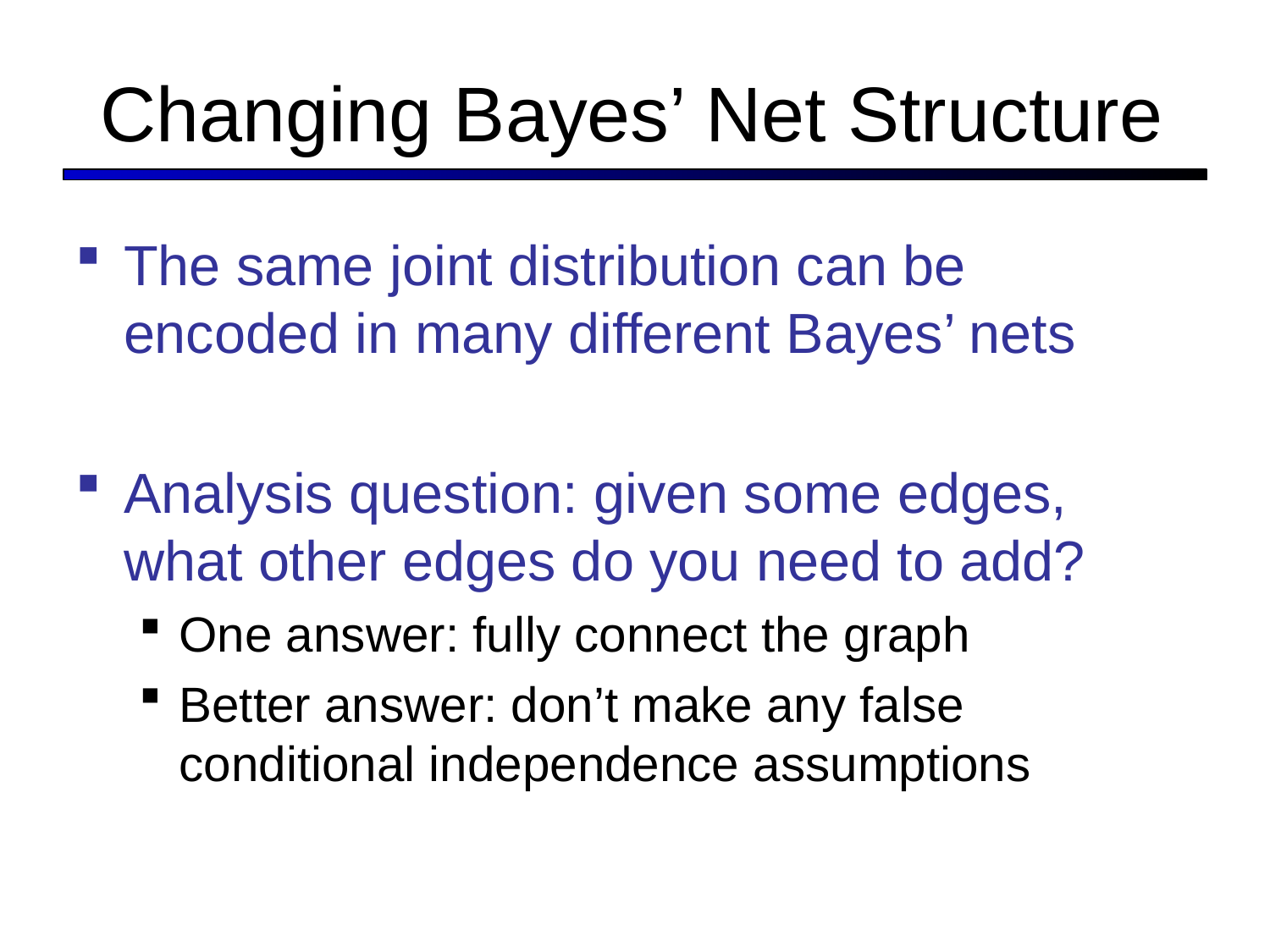

# Changing Bayes’ Net Structure

The same joint distribution can be encoded in many different Bayes’ nets

Analysis question: given some edges, what other edges do you need to add?
One answer: fully connect the graph
Better answer: don’t make any false conditional independence assumptions